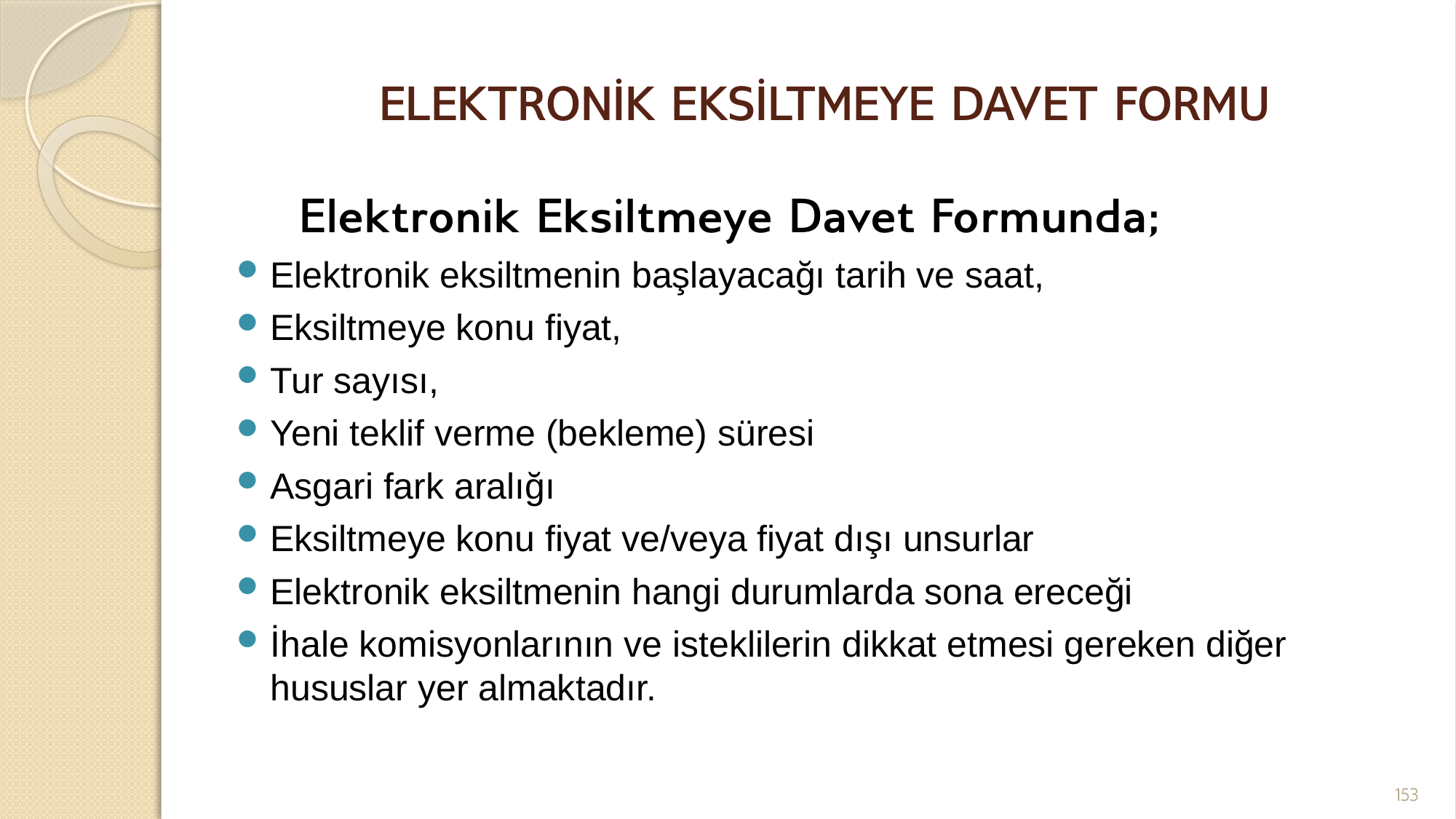

# ELEKTRONİK EKSİLTMEYE DAVET FORMU
     Elektronik Eksiltmeye Davet Formunda;
Elektronik eksiltmenin başlayacağı tarih ve saat,
Eksiltmeye konu fiyat,
Tur sayısı,
Yeni teklif verme (bekleme) süresi
Asgari fark aralığı
Eksiltmeye konu fiyat ve/veya fiyat dışı unsurlar
Elektronik eksiltmenin hangi durumlarda sona ereceği
İhale komisyonlarının ve isteklilerin dikkat etmesi gereken diğer hususlar yer almaktadır.
153